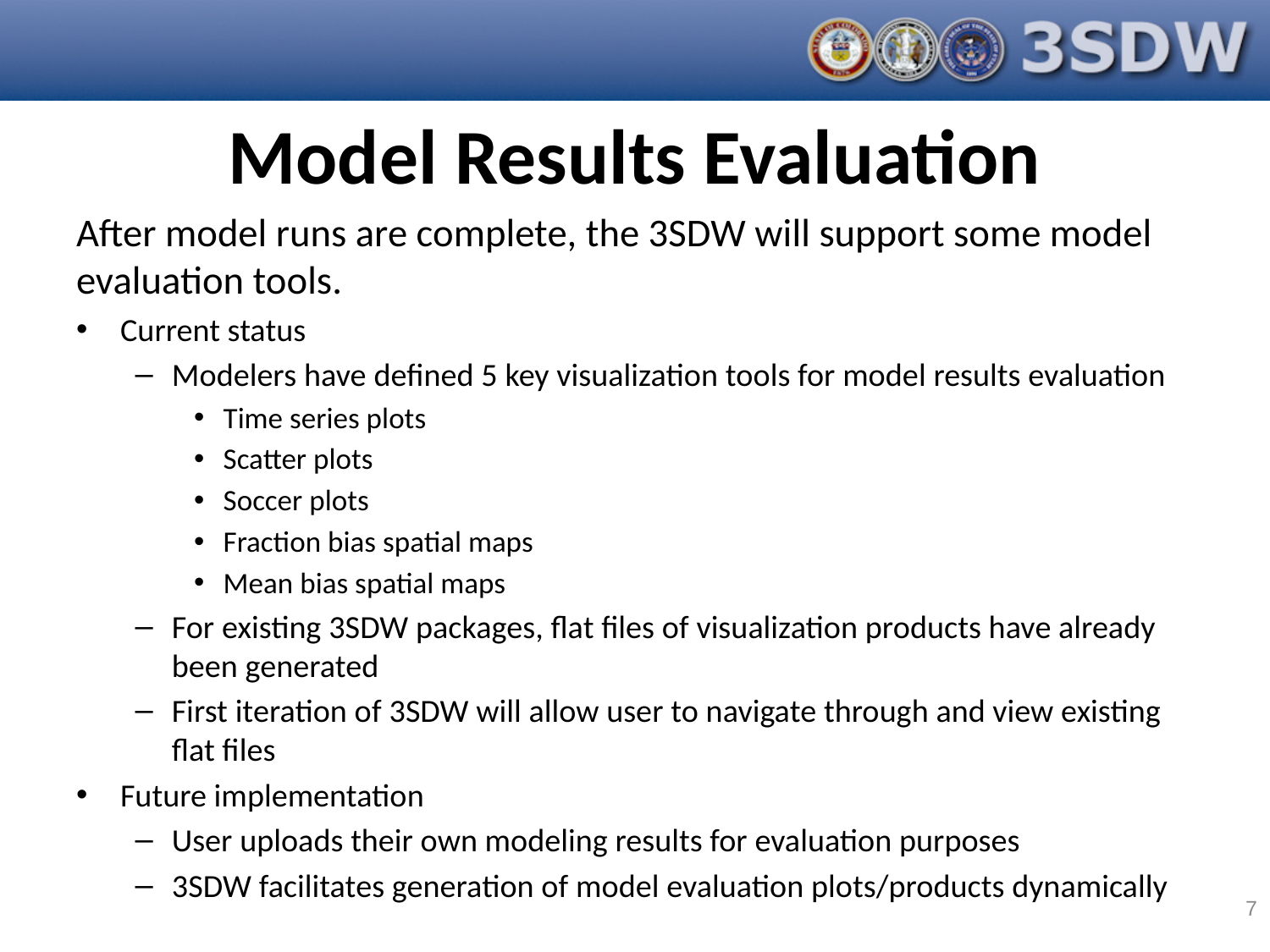

Model Results Evaluation
After model runs are complete, the 3SDW will support some model evaluation tools.
Current status
Modelers have defined 5 key visualization tools for model results evaluation
Time series plots
Scatter plots
Soccer plots
Fraction bias spatial maps
Mean bias spatial maps
For existing 3SDW packages, flat files of visualization products have already been generated
First iteration of 3SDW will allow user to navigate through and view existing flat files
Future implementation
User uploads their own modeling results for evaluation purposes
3SDW facilitates generation of model evaluation plots/products dynamically
7